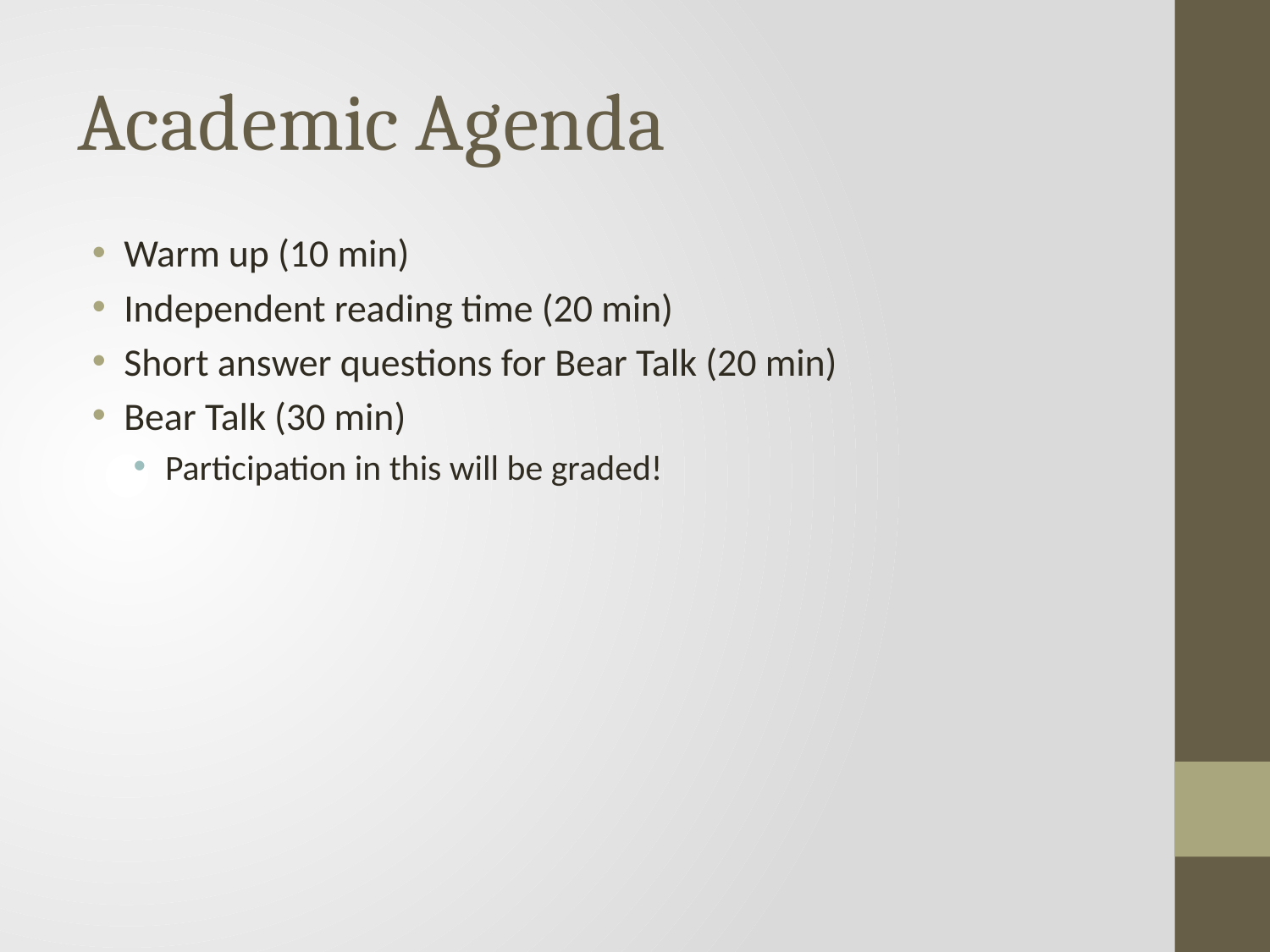

# Academic Agenda
Warm up (10 min)
Independent reading time (20 min)
Short answer questions for Bear Talk (20 min)
Bear Talk (30 min)
Participation in this will be graded!